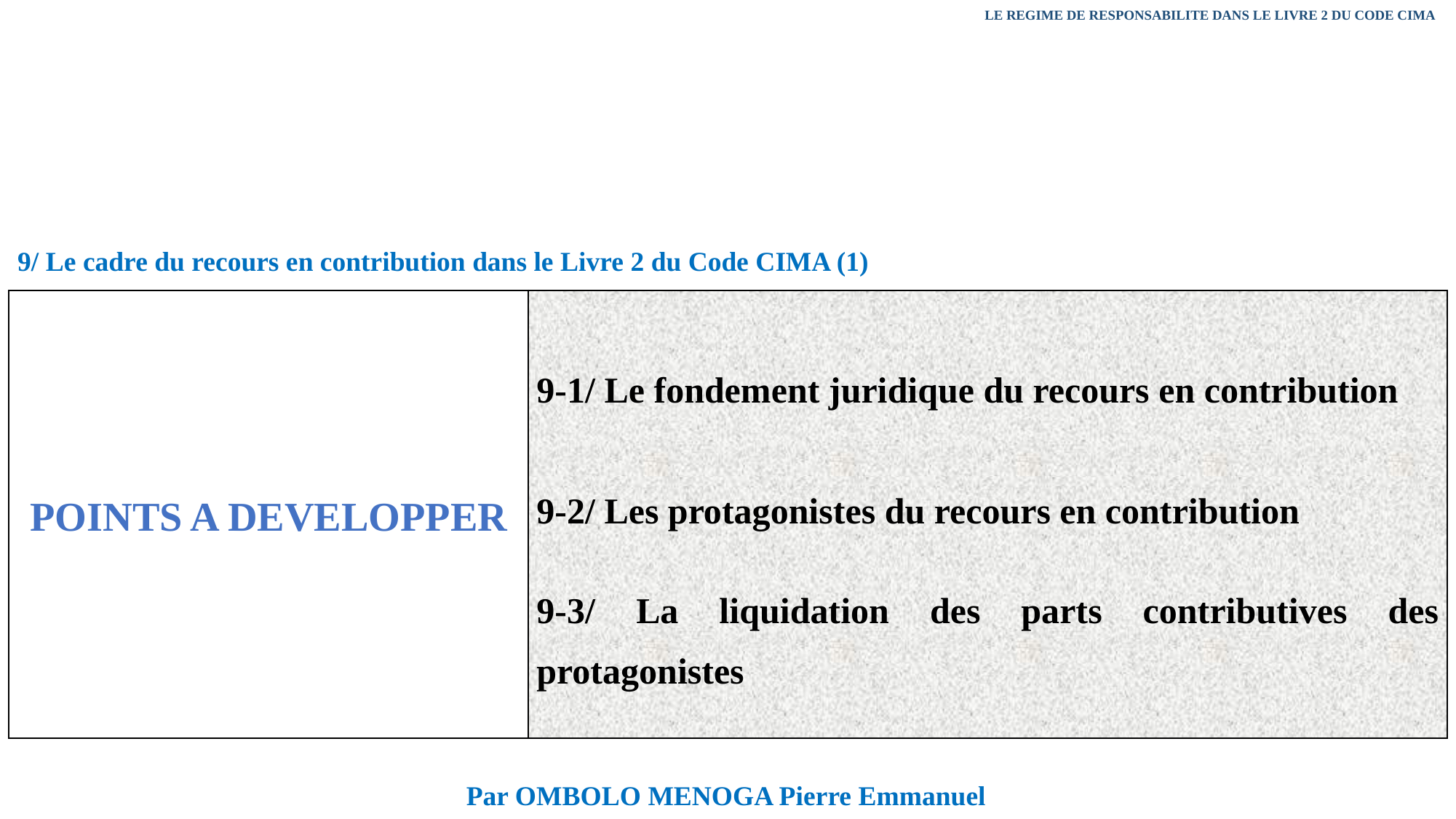

LE REGIME DE RESPONSABILITE DANS LE LIVRE 2 DU CODE CIMA
9/ Le cadre du recours en contribution dans le Livre 2 du Code CIMA (1)
| POINTS A DEVELOPPER | 9-1/ Le fondement juridique du recours en contribution 9-2/ Les protagonistes du recours en contribution 9-3/ La liquidation des parts contributives des protagonistes |
| --- | --- |
Par OMBOLO MENOGA Pierre Emmanuel